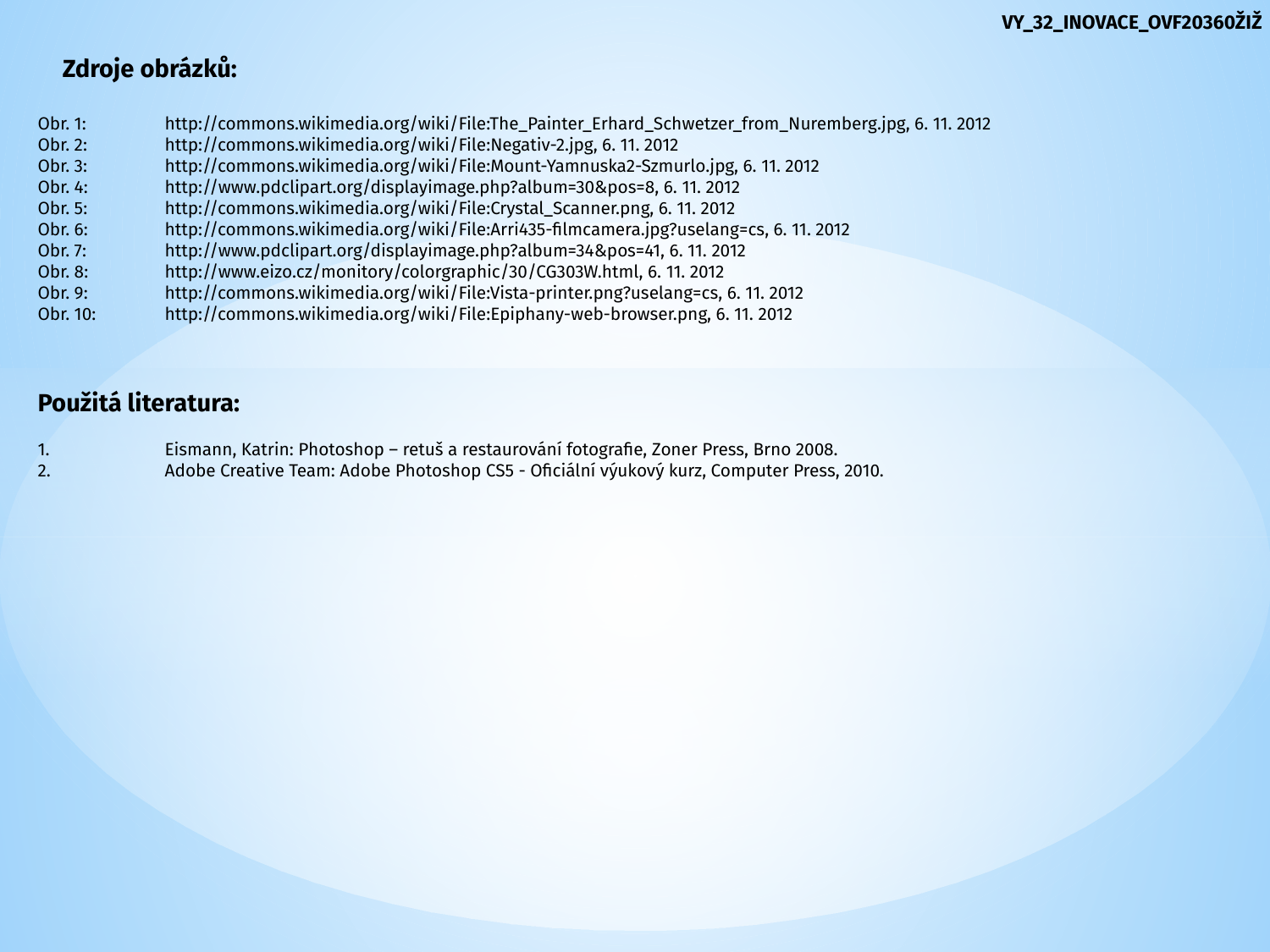

VY_32_INOVACE_OVF20360ŽIŽ
Zdroje obrázků:
Obr. 1:	http://commons.wikimedia.org/wiki/File:The_Painter_Erhard_Schwetzer_from_Nuremberg.jpg, 6. 11. 2012
Obr. 2:	http://commons.wikimedia.org/wiki/File:Negativ-2.jpg, 6. 11. 2012
Obr. 3:	http://commons.wikimedia.org/wiki/File:Mount-Yamnuska2-Szmurlo.jpg, 6. 11. 2012
Obr. 4:	http://www.pdclipart.org/displayimage.php?album=30&pos=8, 6. 11. 2012
Obr. 5:	http://commons.wikimedia.org/wiki/File:Crystal_Scanner.png, 6. 11. 2012
Obr. 6:	http://commons.wikimedia.org/wiki/File:Arri435-filmcamera.jpg?uselang=cs, 6. 11. 2012
Obr. 7:	http://www.pdclipart.org/displayimage.php?album=34&pos=41, 6. 11. 2012
Obr. 8:	http://www.eizo.cz/monitory/colorgraphic/30/CG303W.html, 6. 11. 2012
Obr. 9:	http://commons.wikimedia.org/wiki/File:Vista-printer.png?uselang=cs, 6. 11. 2012
Obr. 10:	http://commons.wikimedia.org/wiki/File:Epiphany-web-browser.png, 6. 11. 2012

Použitá literatura:

1.	Eismann, Katrin: Photoshop – retuš a restaurování fotografie, Zoner Press, Brno 2008.
2.	Adobe Creative Team: Adobe Photoshop CS5 - Oficiální výukový kurz, Computer Press, 2010.